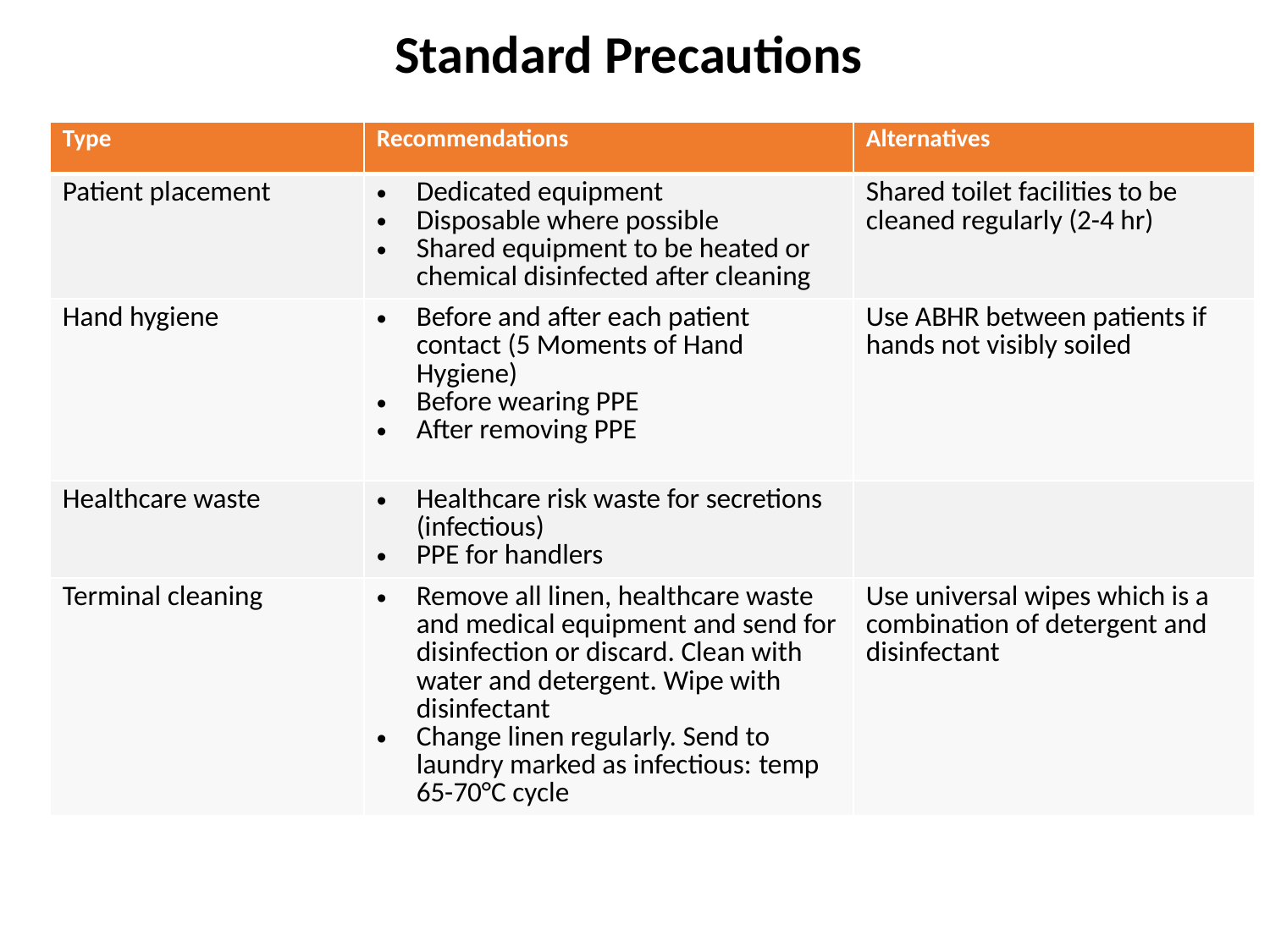

Standard Precautions
| Type | Recommendations | Alternatives |
| --- | --- | --- |
| Patient placement | Dedicated equipment Disposable where possible Shared equipment to be heated or chemical disinfected after cleaning | Shared toilet facilities to be cleaned regularly (2-4 hr) |
| Hand hygiene | Before and after each patient contact (5 Moments of Hand Hygiene) Before wearing PPE After removing PPE | Use ABHR between patients if hands not visibly soiled |
| Healthcare waste | Healthcare risk waste for secretions (infectious) PPE for handlers |  |
| Terminal cleaning | Remove all linen, healthcare waste and medical equipment and send for disinfection or discard. Clean with water and detergent. Wipe with disinfectant Change linen regularly. Send to laundry marked as infectious: temp 65-70°C cycle | Use universal wipes which is a combination of detergent and disinfectant |